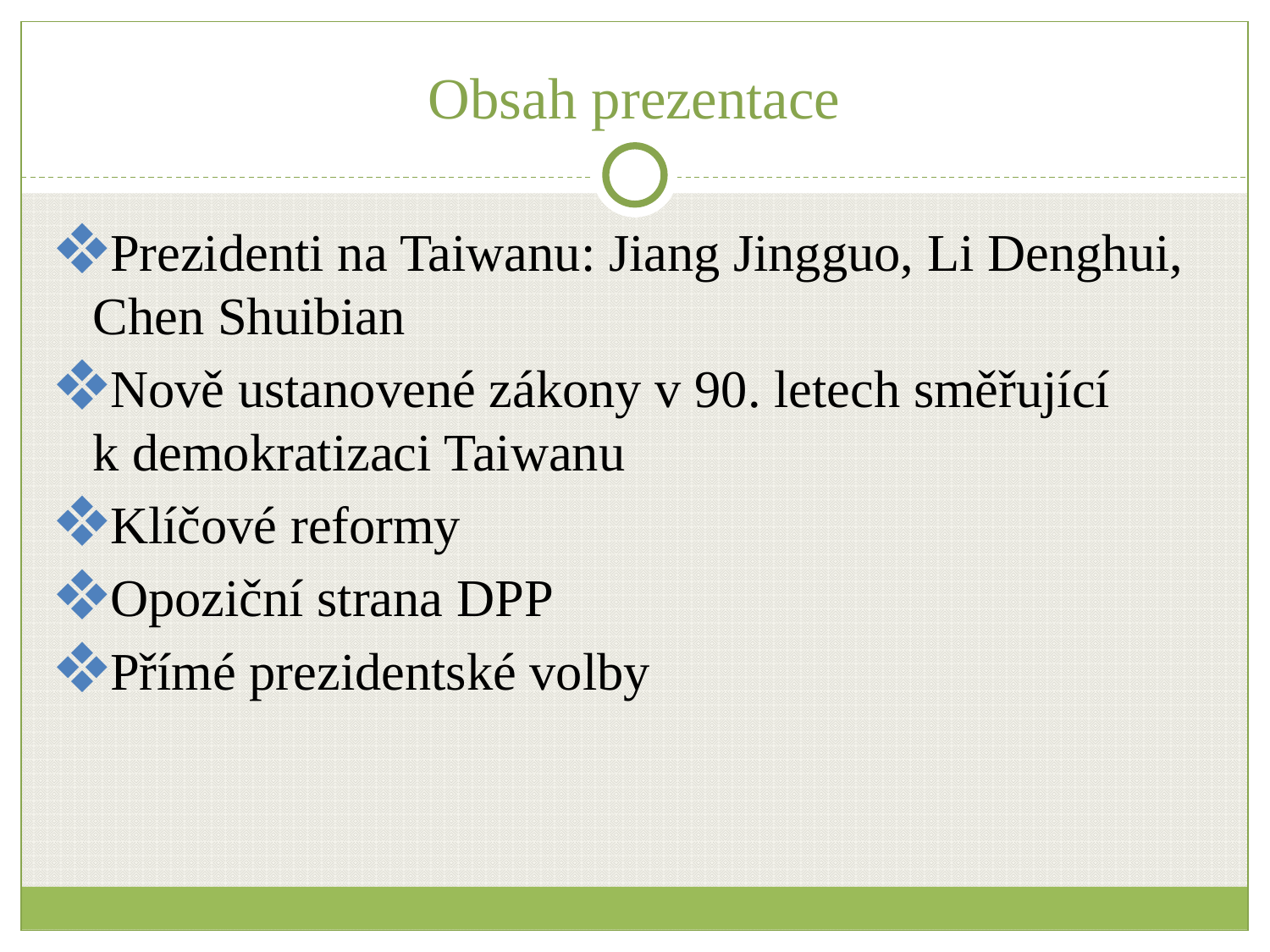

# Obsah prezentace
Prezidenti na Taiwanu: Jiang Jingguo, Li Denghui, Chen Shuibian
Nově ustanovené zákony v 90. letech směřující k demokratizaci Taiwanu
Klíčové reformy
Opoziční strana DPP
Přímé prezidentské volby